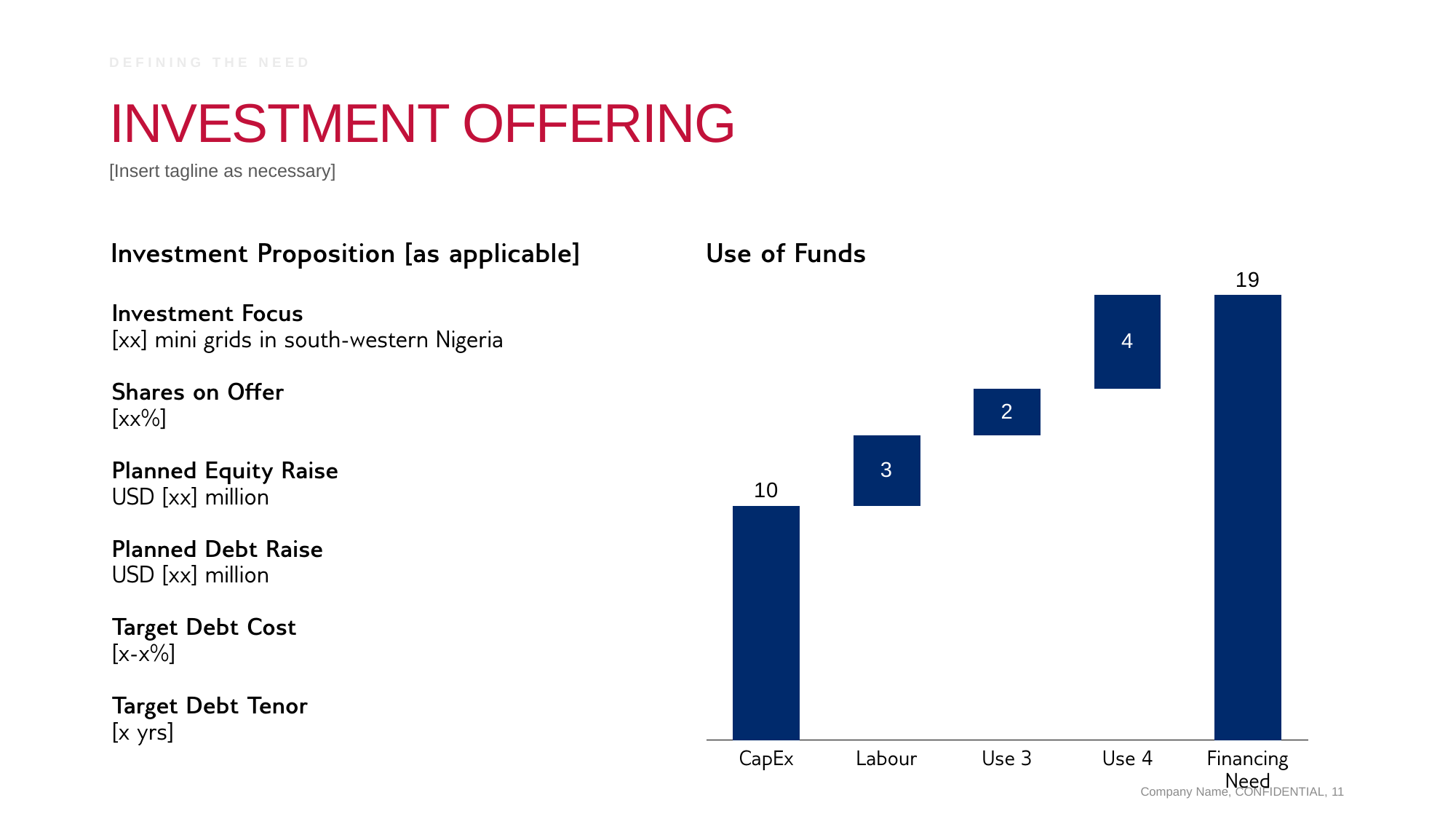

Defining the NEed
# Investment Offering
[Insert tagline as necessary]

Use of Funds
Investment Proposition [as applicable]

### Chart

| Category |  |  |
|---|---|---|
Investment Focus
[xx] mini grids in south-western Nigeria

Shares on Offer
[xx%]

Planned Equity Raise
USD [xx] million

Planned Debt Raise
USD [xx] million

Target Debt Cost
[x-x%]

Target Debt Tenor
[x yrs]

CapEx
Labour
Use 3
Use 4
Financing Need
Company Name, CONFIDENTIAL, 11